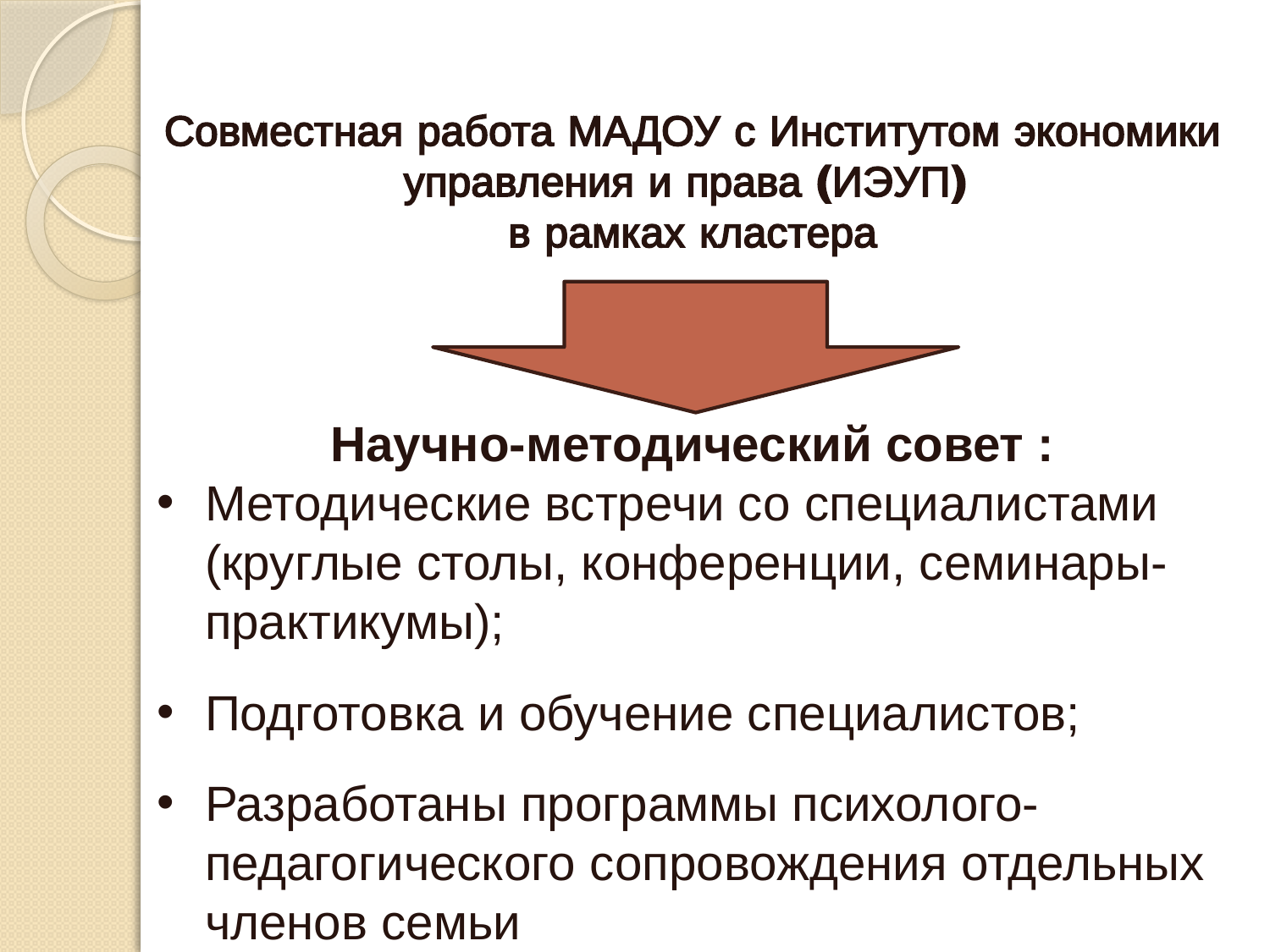

Совместная работа МАДОУ с Институтом экономики управления и права (ИЭУП)
в рамках кластера

Научно-методический совет :
Методические встречи со специалистами (круглые столы, конференции, семинары-практикумы);
Подготовка и обучение специалистов;
Разработаны программы психолого-педагогического сопровождения отдельных членов семьи